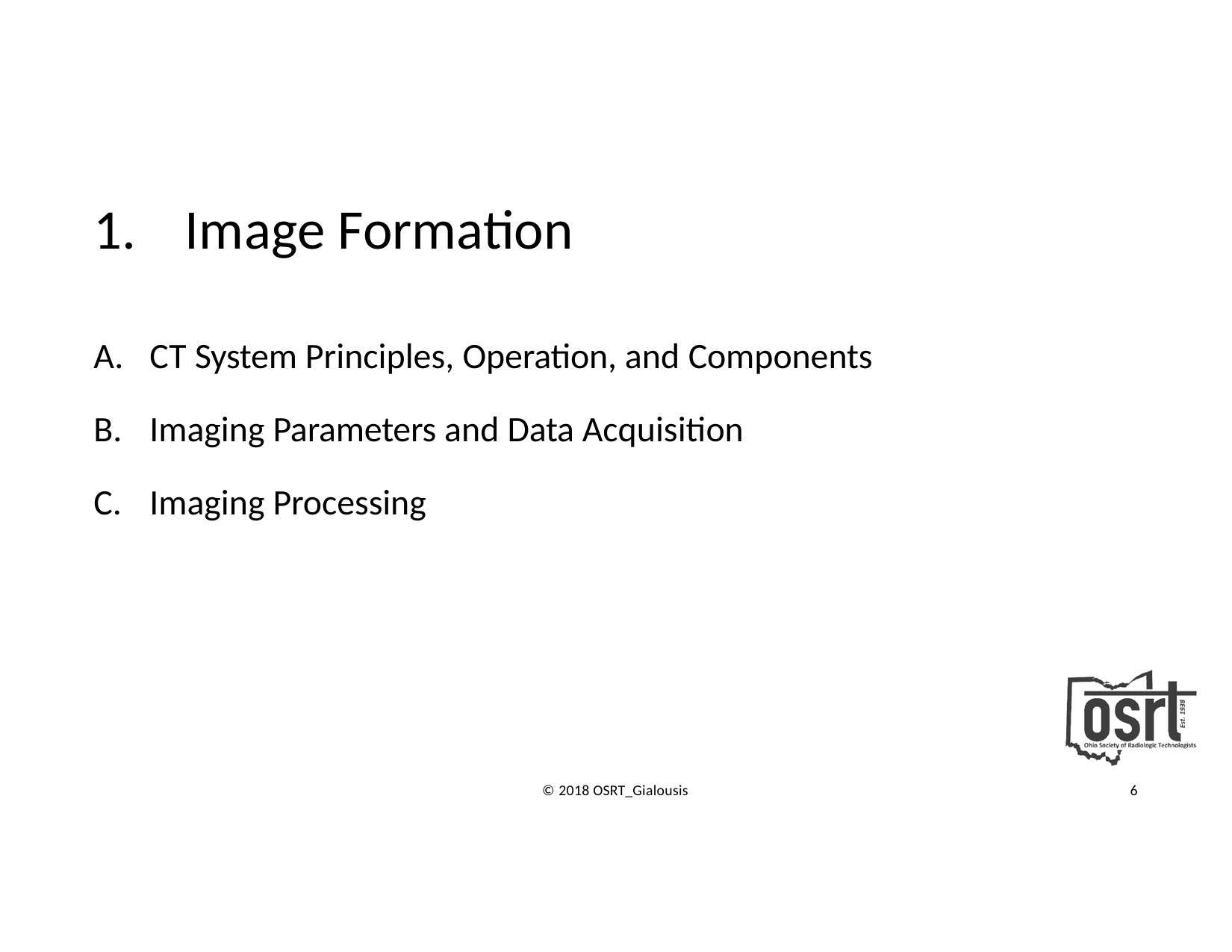

# Image Formation
CT System Principles, Operation, and Components
Imaging Parameters and Data Acquisition
Imaging Processing

© 2018 OSRT_Gialousis
6